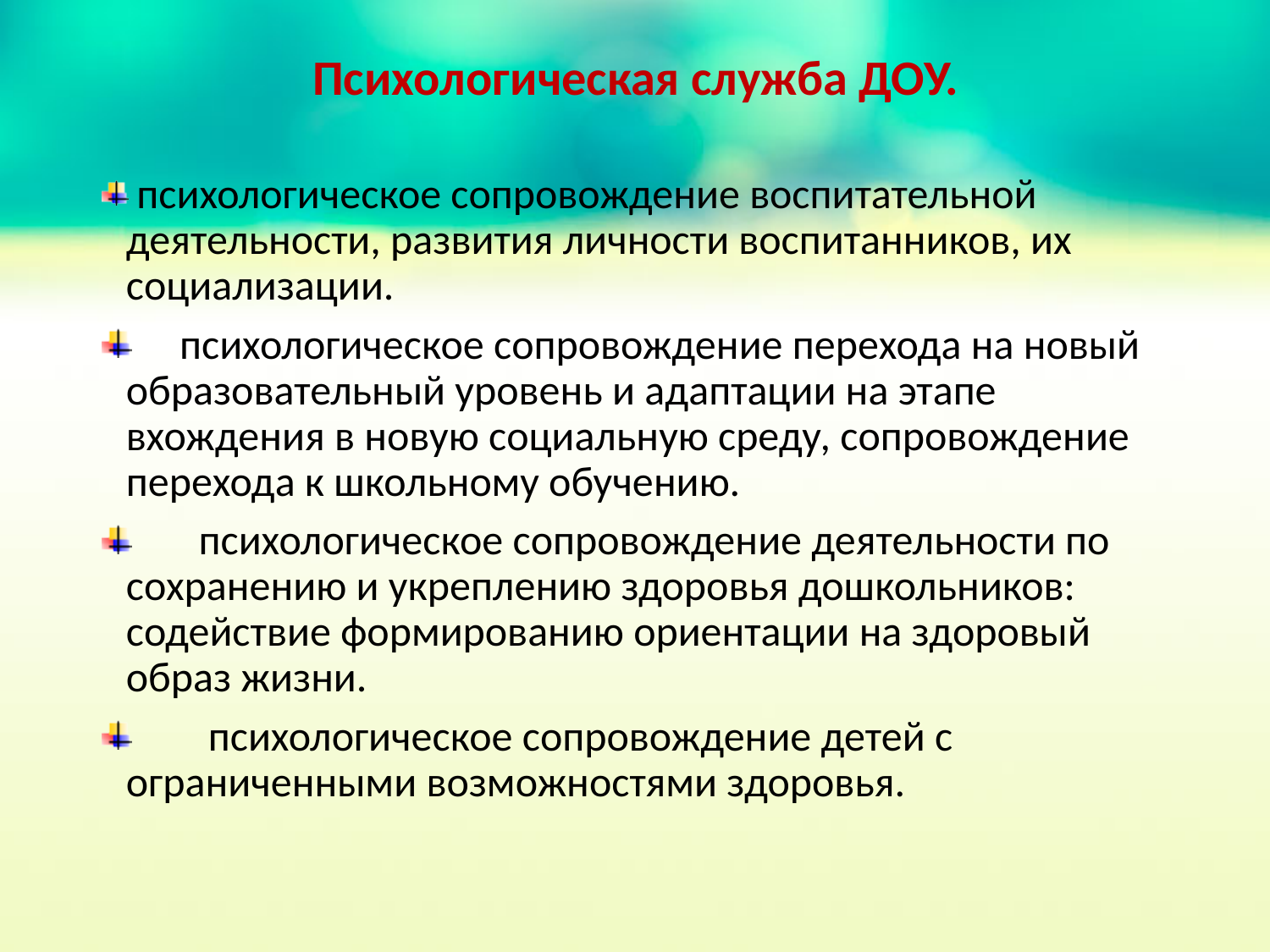

# Психологическая служба ДОУ.
 психологическое сопровождение воспитательной деятельности, развития личности воспитанников, их социализации.
     психологическое сопровождение перехода на новый образовательный уровень и адаптации на этапе вхождения в новую социальную среду, сопровождение перехода к школьному обучению.
       психологическое сопровождение деятельности по сохранению и укреплению здоровья дошкольников: содействие формированию ориентации на здоровый образ жизни.
        психологическое сопровождение детей с ограниченными возможностями здоровья.